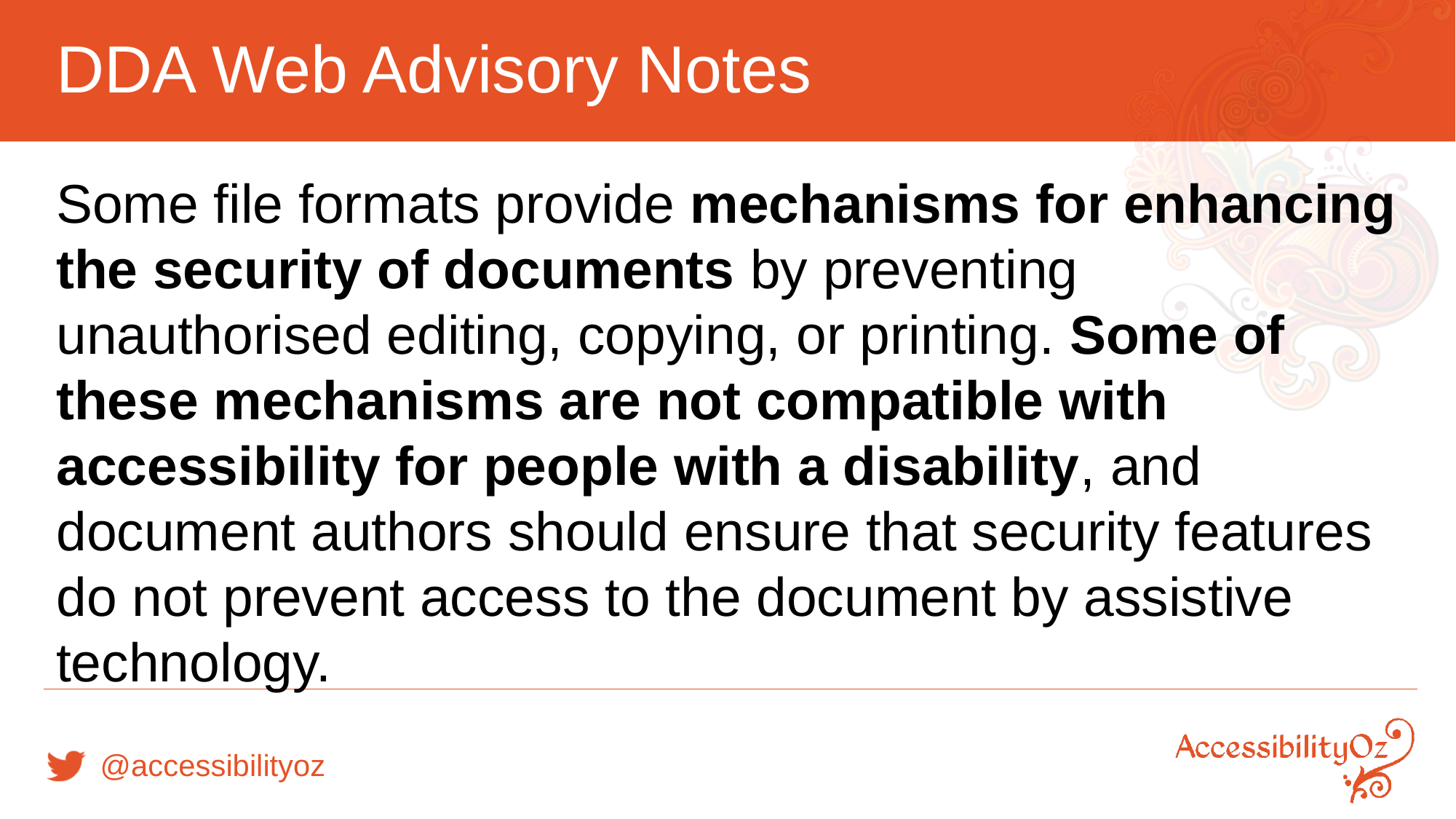

# DDA Web Advisory Notes
Some file formats provide mechanisms for enhancing the security of documents by preventing unauthorised editing, copying, or printing. Some of these mechanisms are not compatible with accessibility for people with a disability, and document authors should ensure that security features do not prevent access to the document by assistive technology.